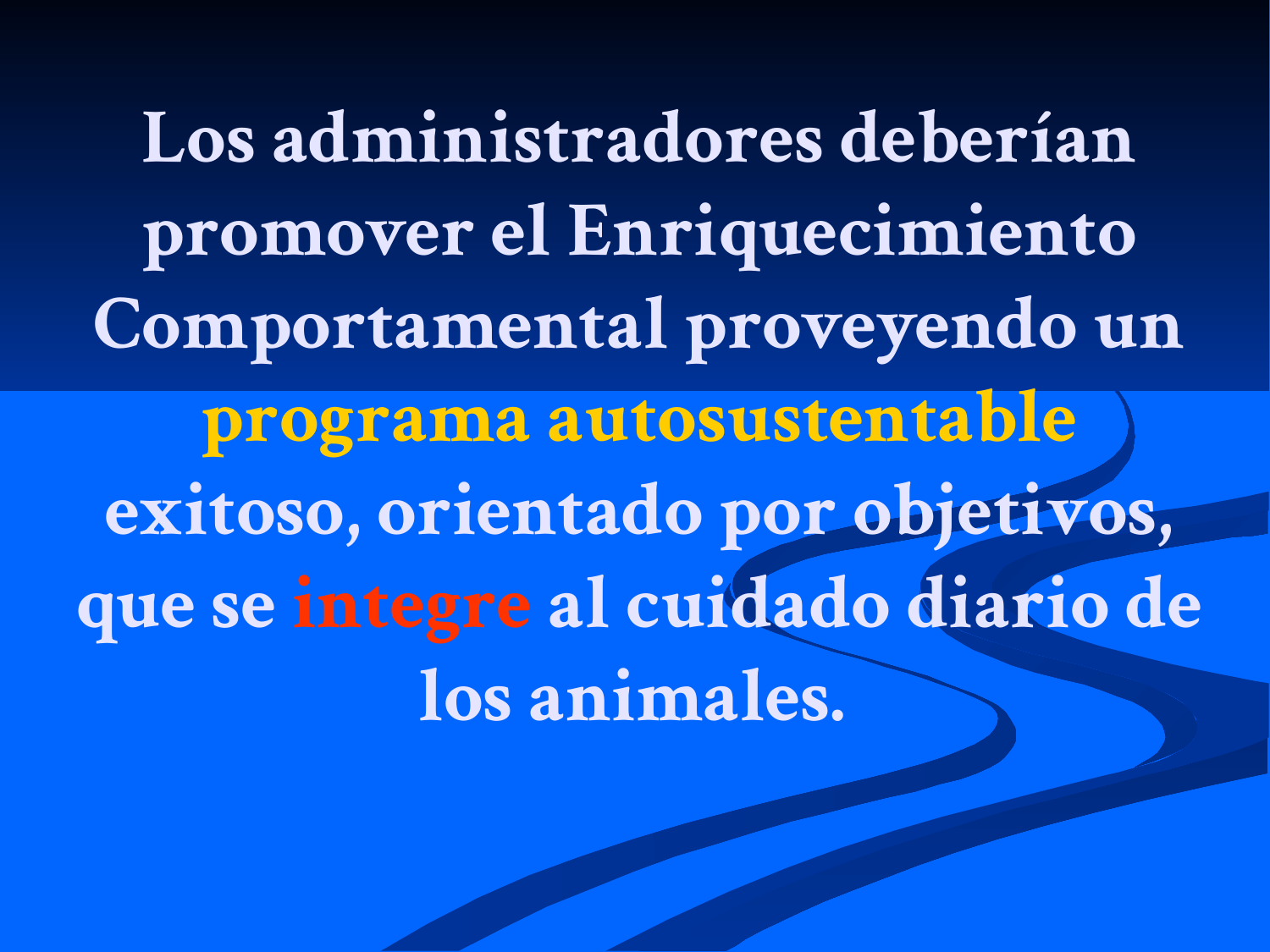

# Los administradores deberían promover el Enriquecimiento Comportamental proveyendo un programa autosustentable exitoso, orientado por objetivos, que se integre al cuidado diario de los animales.